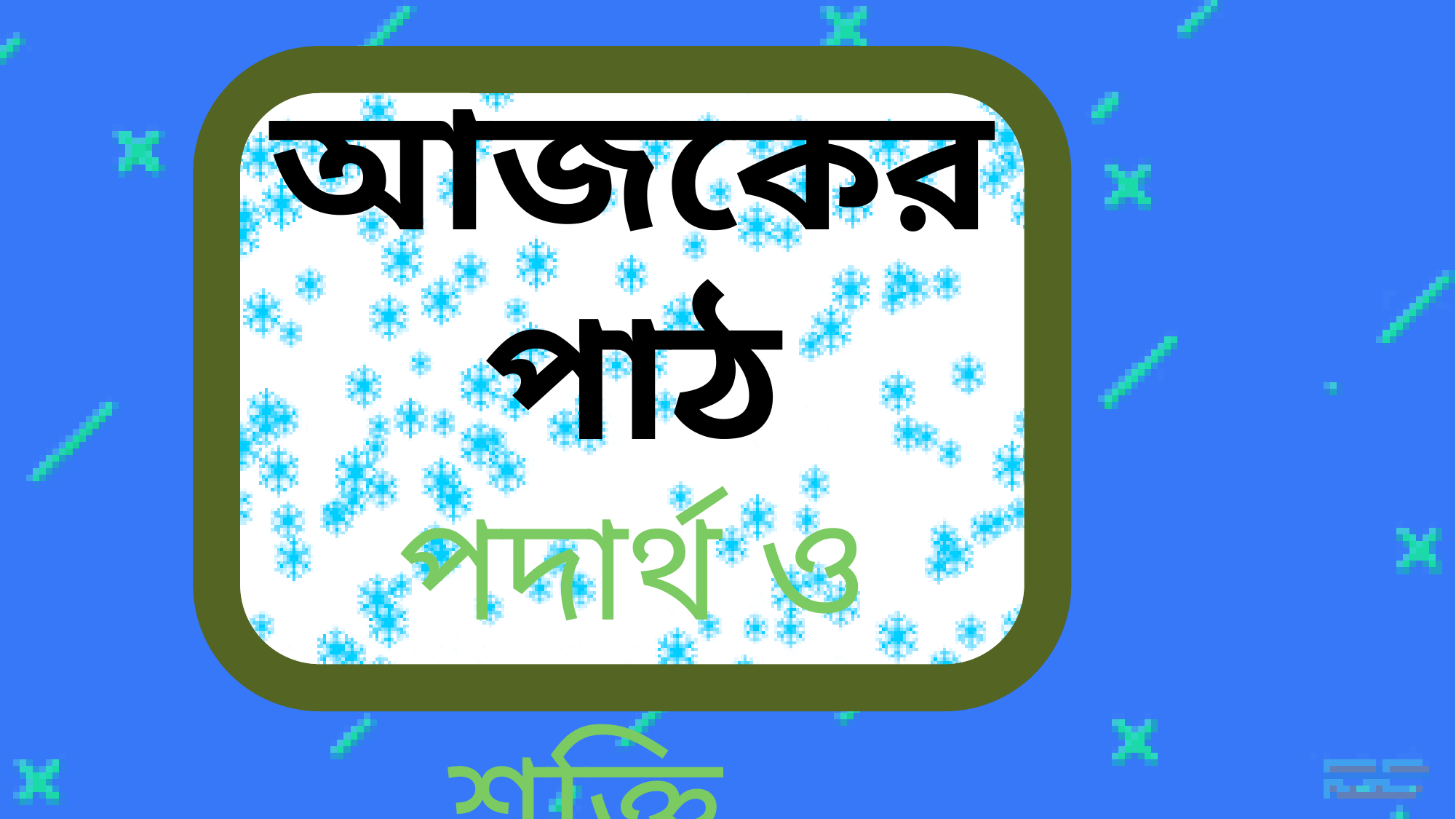

আজকের পাঠ
পদার্থ ও শক্তি
( তাপ সঞ্চালন)